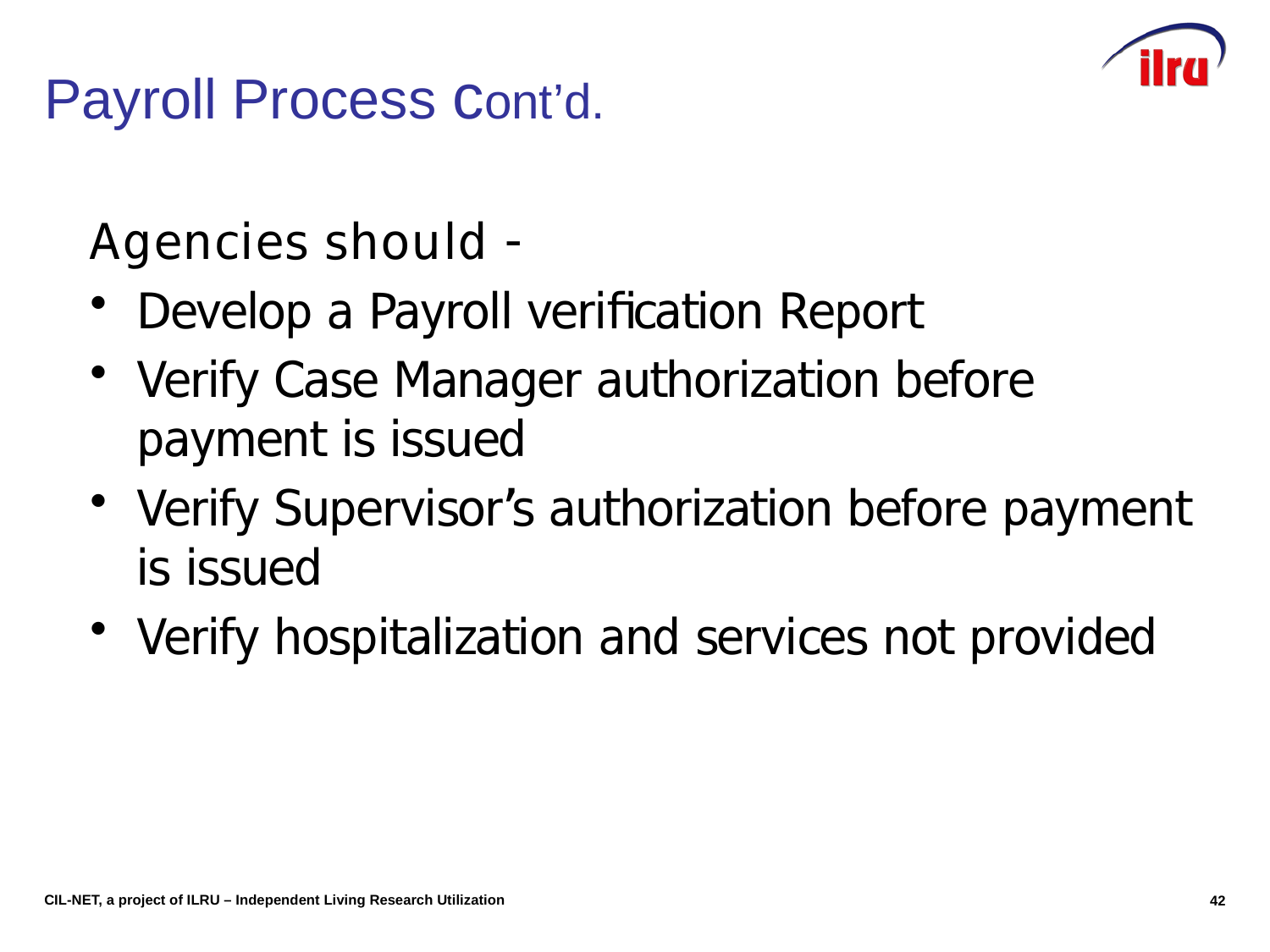

# Payroll Process cont’d.
Agencies should -
Develop a Payroll verification Report
Verify Case Manager authorization before payment is issued
Verify Supervisor’s authorization before payment is issued
Verify hospitalization and services not provided